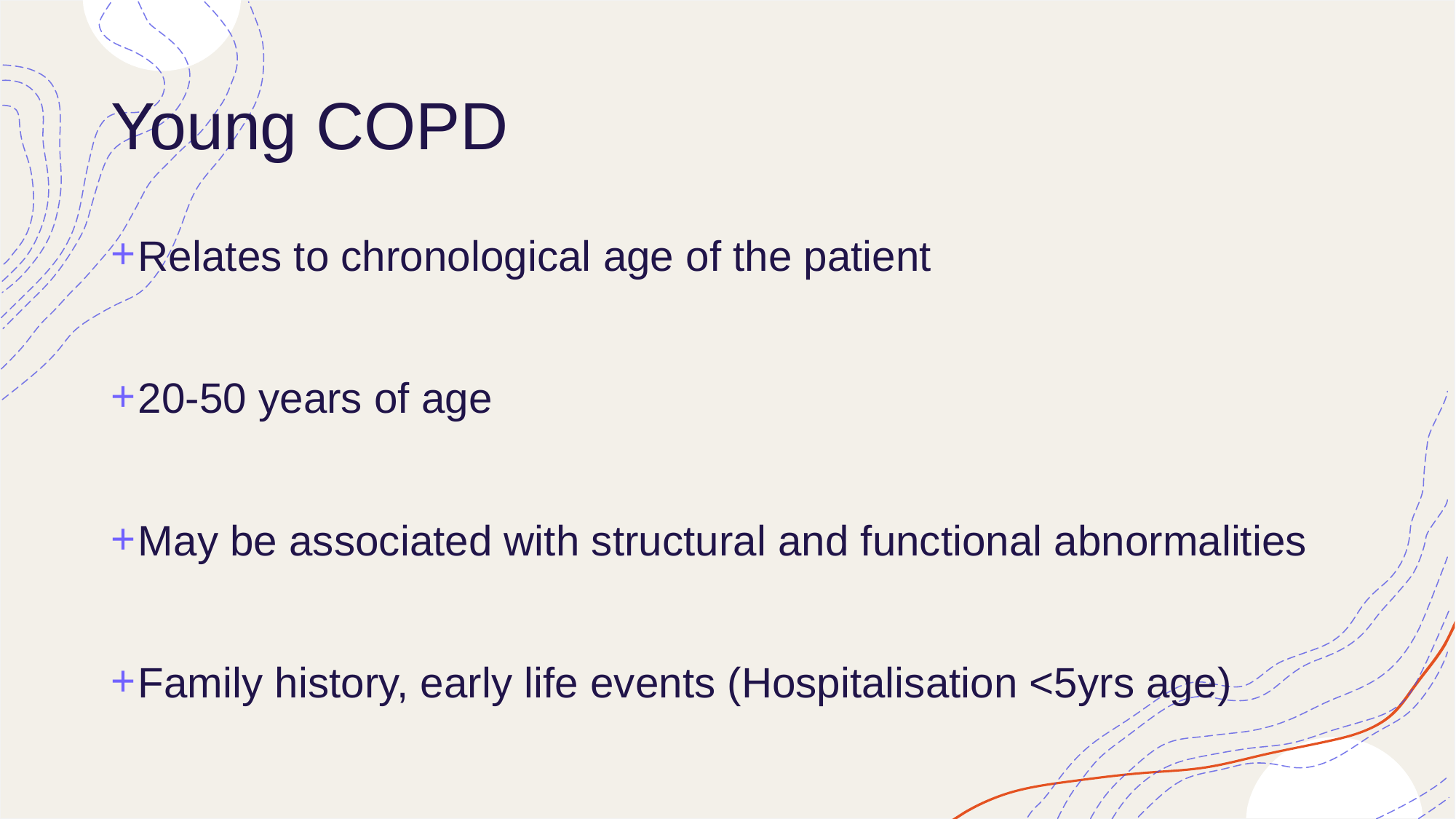

# Young COPD
Relates to chronological age of the patient

20-50 years of age

May be associated with structural and functional abnormalities

Family history, early life events (Hospitalisation <5yrs age)